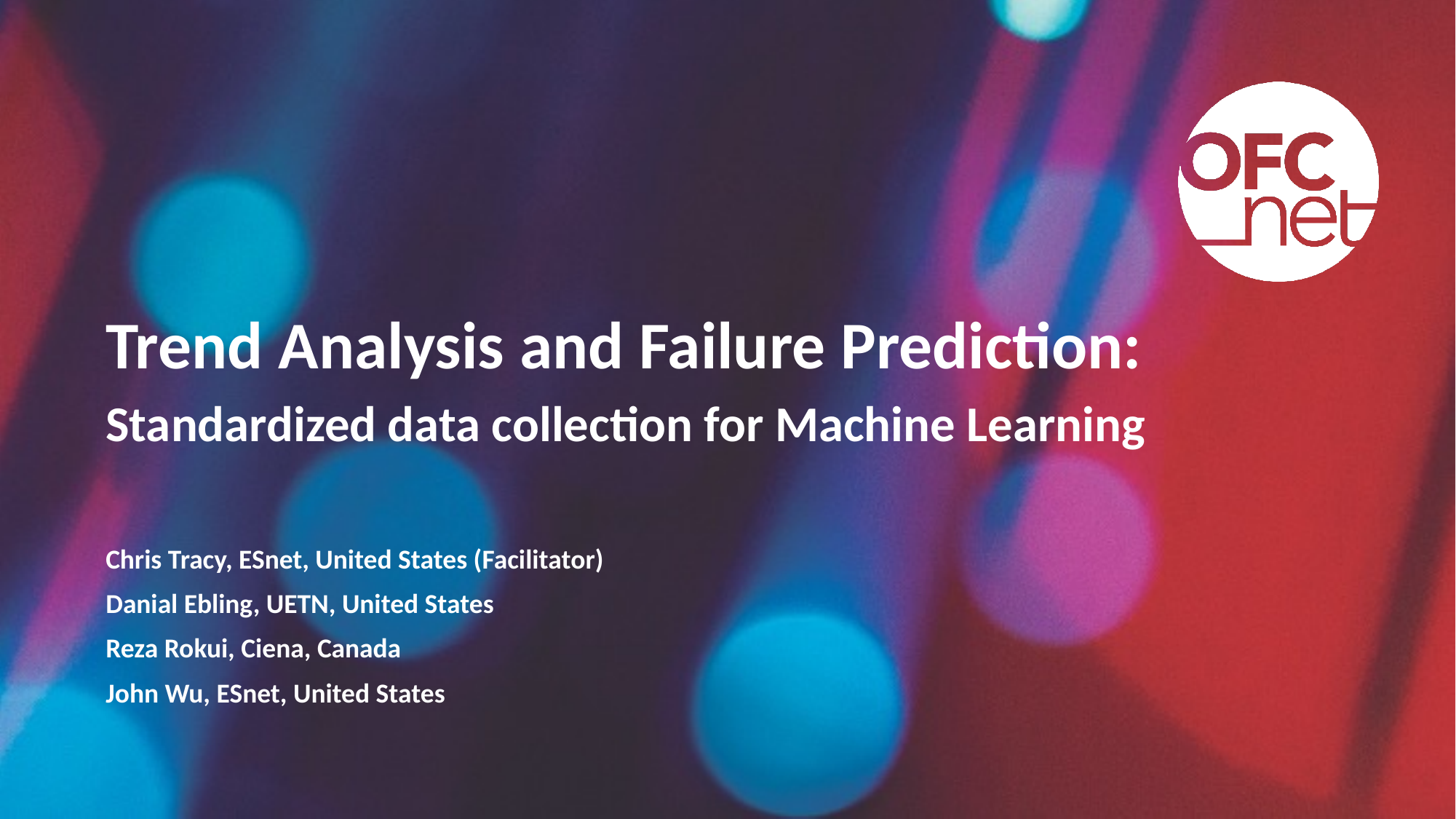

Trend Analysis and Failure Prediction:
Standardized data collection for Machine Learning

Chris Tracy, ESnet, United States (Facilitator)
Danial Ebling, UETN, United States
Reza Rokui, Ciena, Canada
John Wu, ESnet, United States